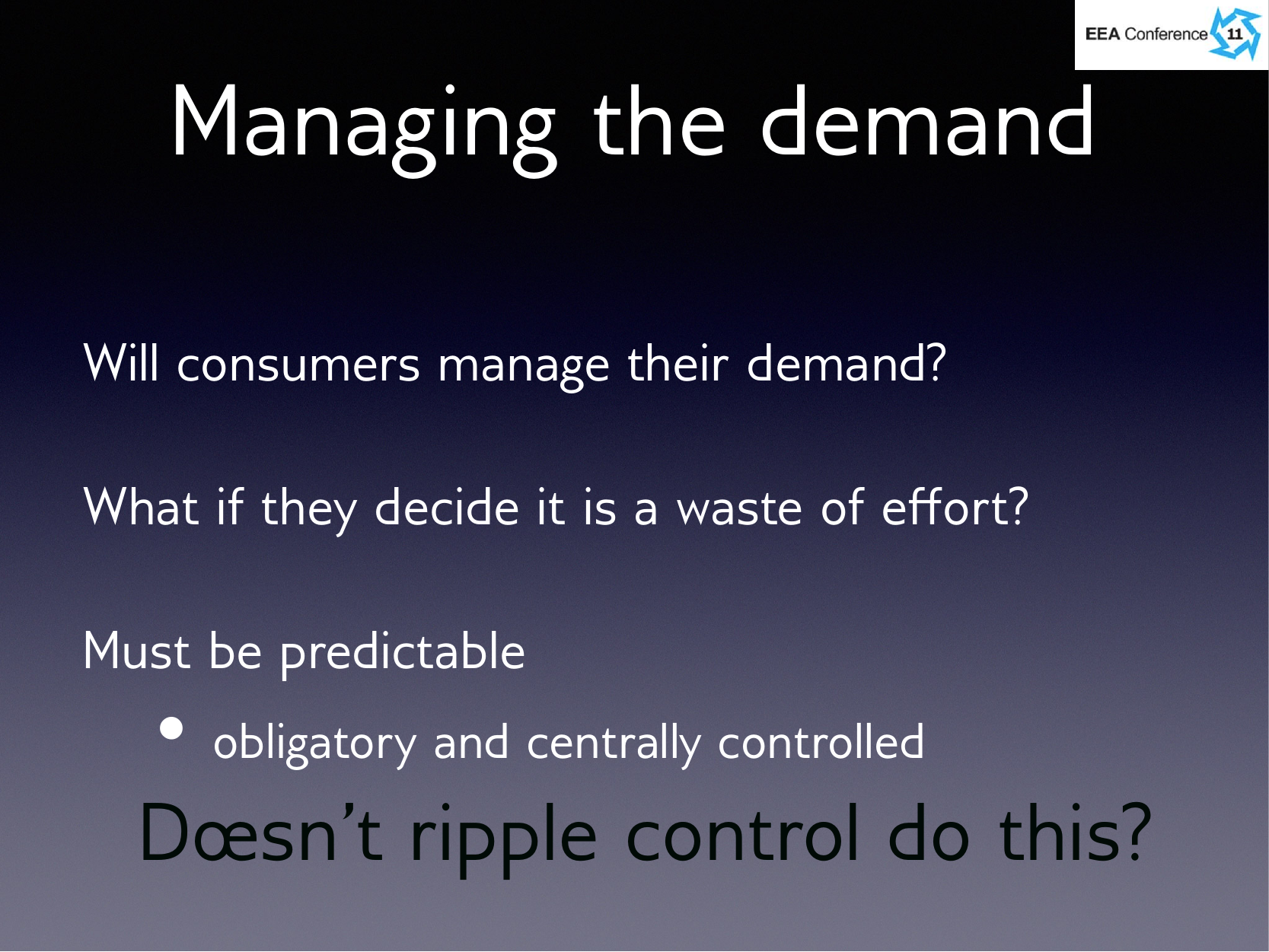

# Managing the demand
Will consumers manage their demand?
What if they decide it is a waste of effort?
Must be predictable
obligatory and centrally controlled
 Doesn’t ripple control do this?
8